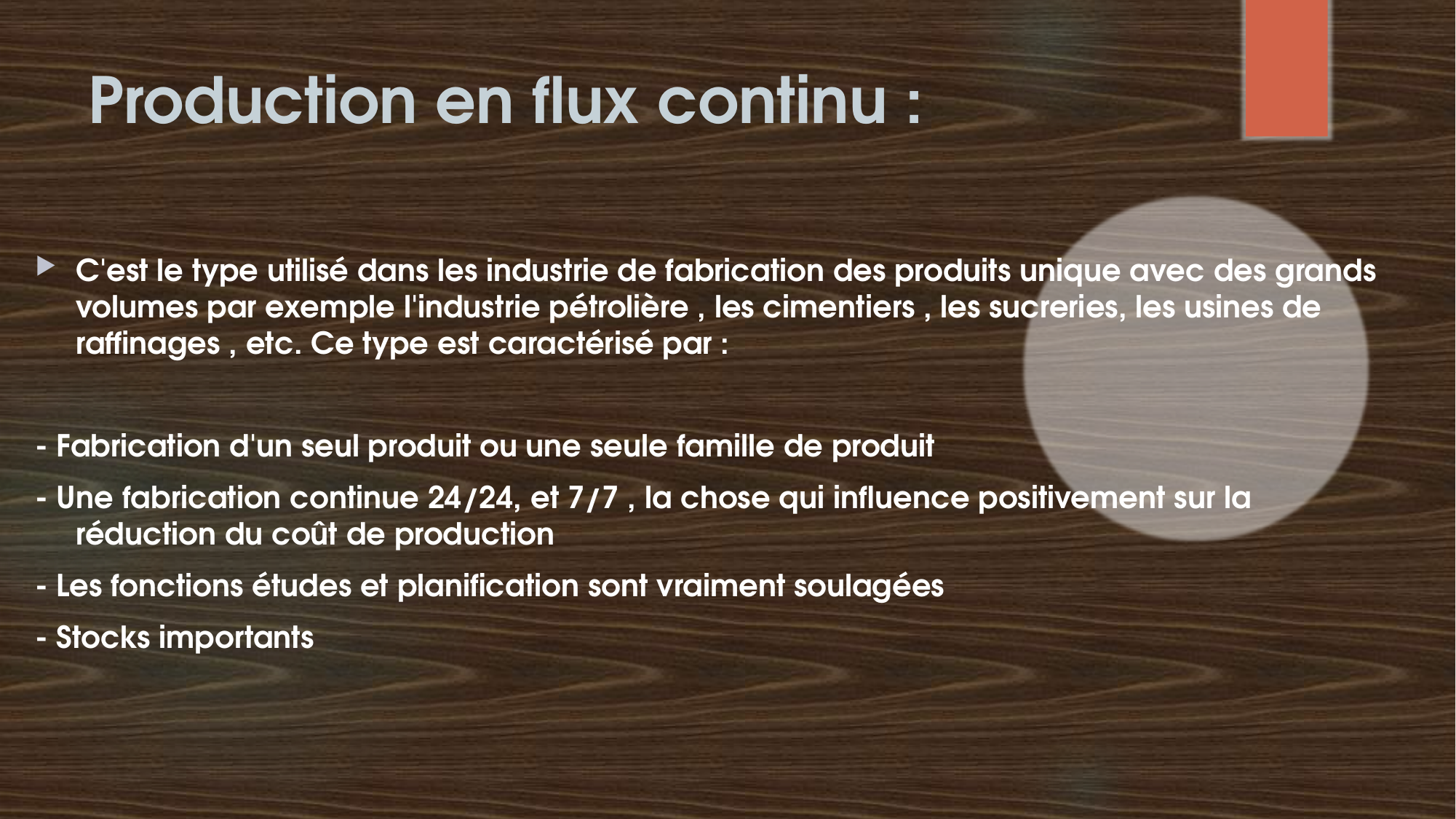

# Production en flux continu :
C'est le type utilisé dans les industrie de fabrication des produits unique avec des grands volumes par exemple l'industrie pétrolière , les cimentiers , les sucreries, les usines de raffinages , etc. Ce type est caractérisé par :

- Fabrication d'un seul produit ou une seule famille de produit
- Une fabrication continue 24/24, et 7/7 , la chose qui influence positivement sur la réduction du coût de production
- Les fonctions études et planification sont vraiment soulagées
- Stocks importants